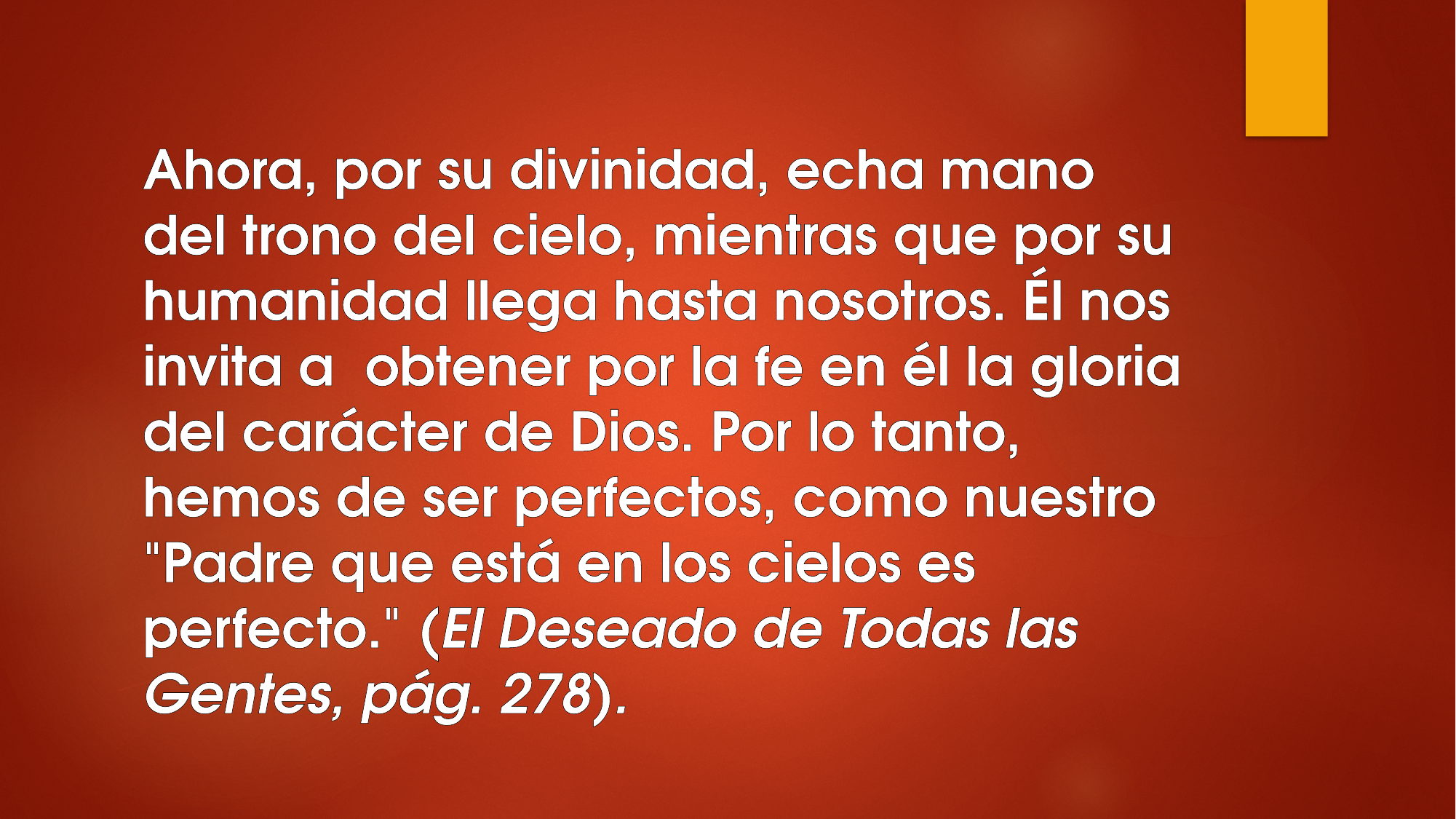

Ahora, por su divinidad, echa mano del trono del cielo, mientras que por su humanidad llega hasta nosotros. Él nos invita a  obtener por la fe en él la gloria del carácter de Dios. Por lo tanto, hemos de ser perfectos, como nuestro "Padre que está en los cielos es perfecto." (El Deseado de Todas las Gentes, pág. 278).